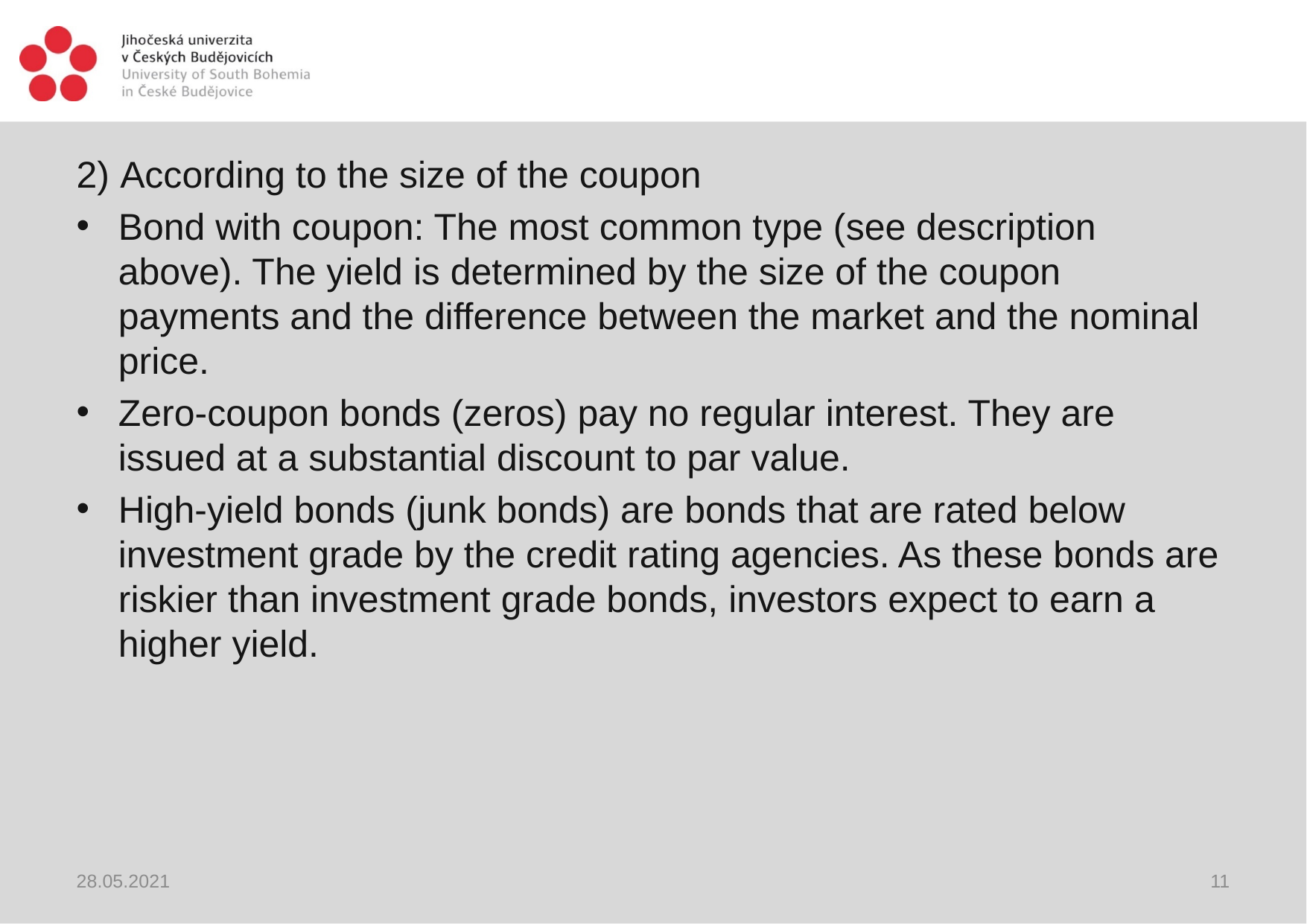

#
2) According to the size of the coupon
Bond with coupon: The most common type (see description above). The yield is determined by the size of the coupon payments and the difference between the market and the nominal price.
Zero-coupon bonds (zeros) pay no regular interest. They are issued at a substantial discount to par value.
High-yield bonds (junk bonds) are bonds that are rated below investment grade by the credit rating agencies. As these bonds are riskier than investment grade bonds, investors expect to earn a higher yield.

28.05.2021
11